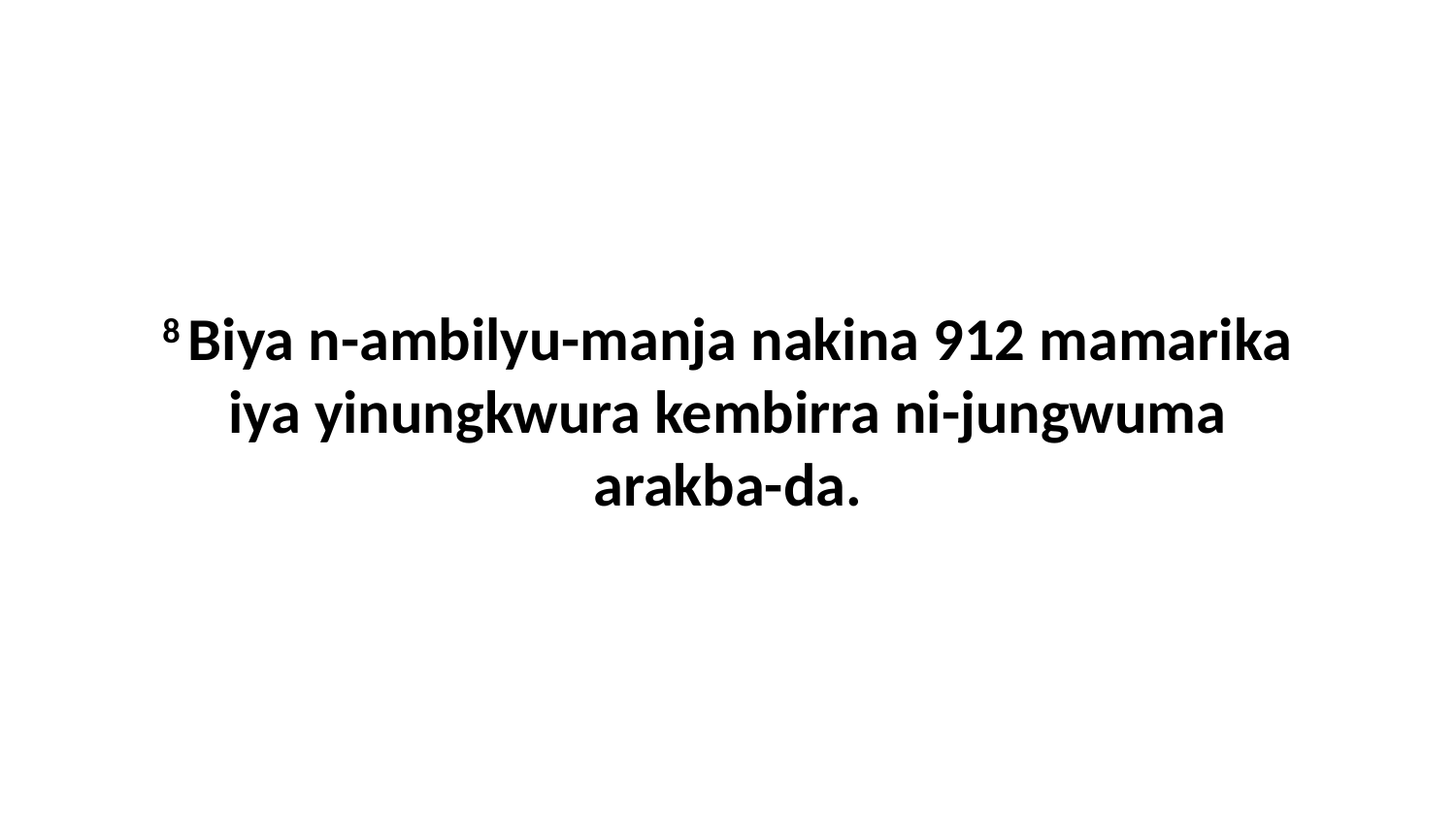

8 Biya n-ambilyu-manja nakina 912 mamarika iya yinungkwura kembirra ni-jungwuma arakba-da.